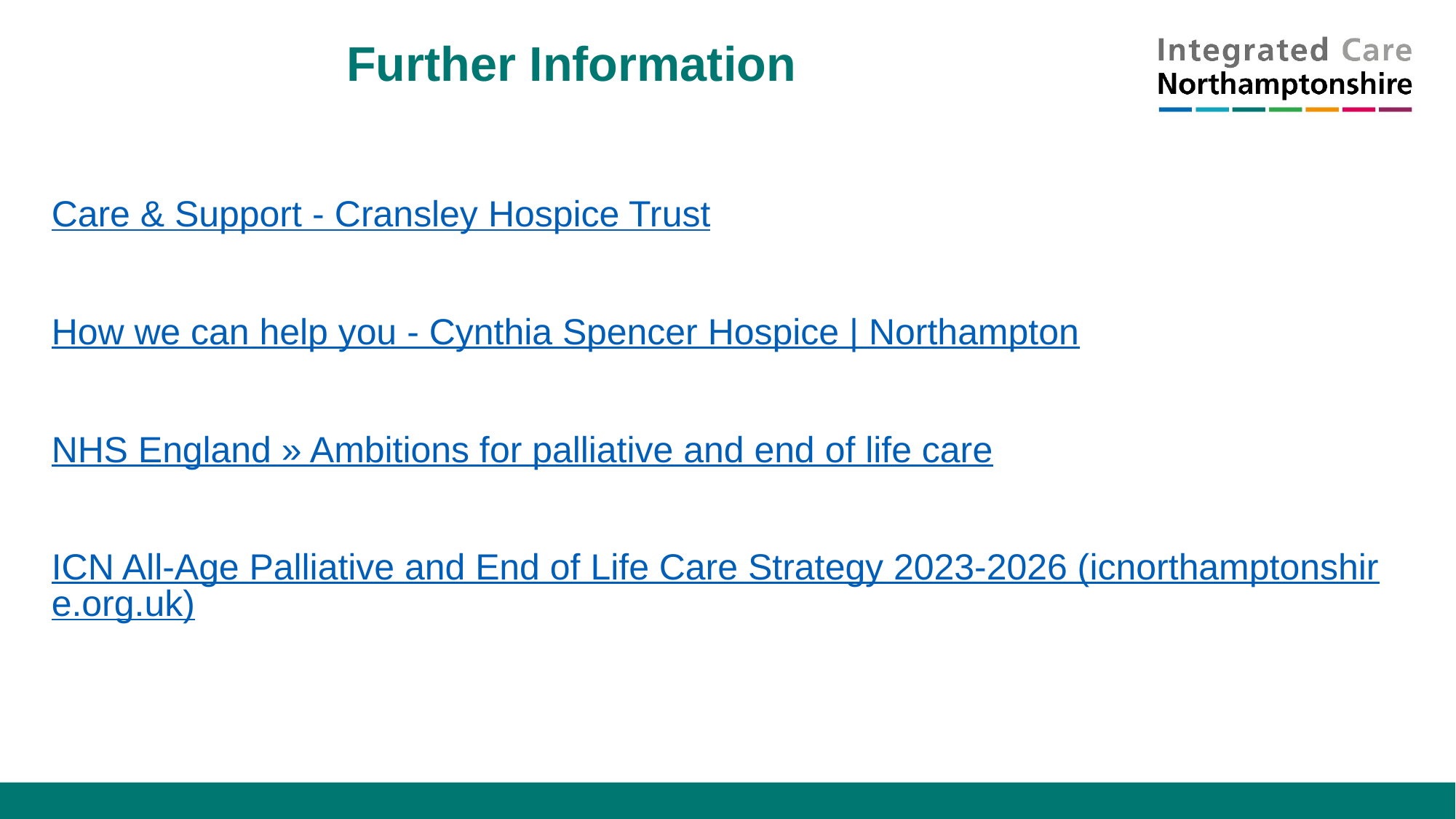

# Further Information

Care & Support - Cransley Hospice Trust

How we can help you - Cynthia Spencer Hospice | Northampton

NHS England » Ambitions for palliative and end of life care

ICN All-Age Palliative and End of Life Care Strategy 2023-2026 (icnorthamptonshire.org.uk)